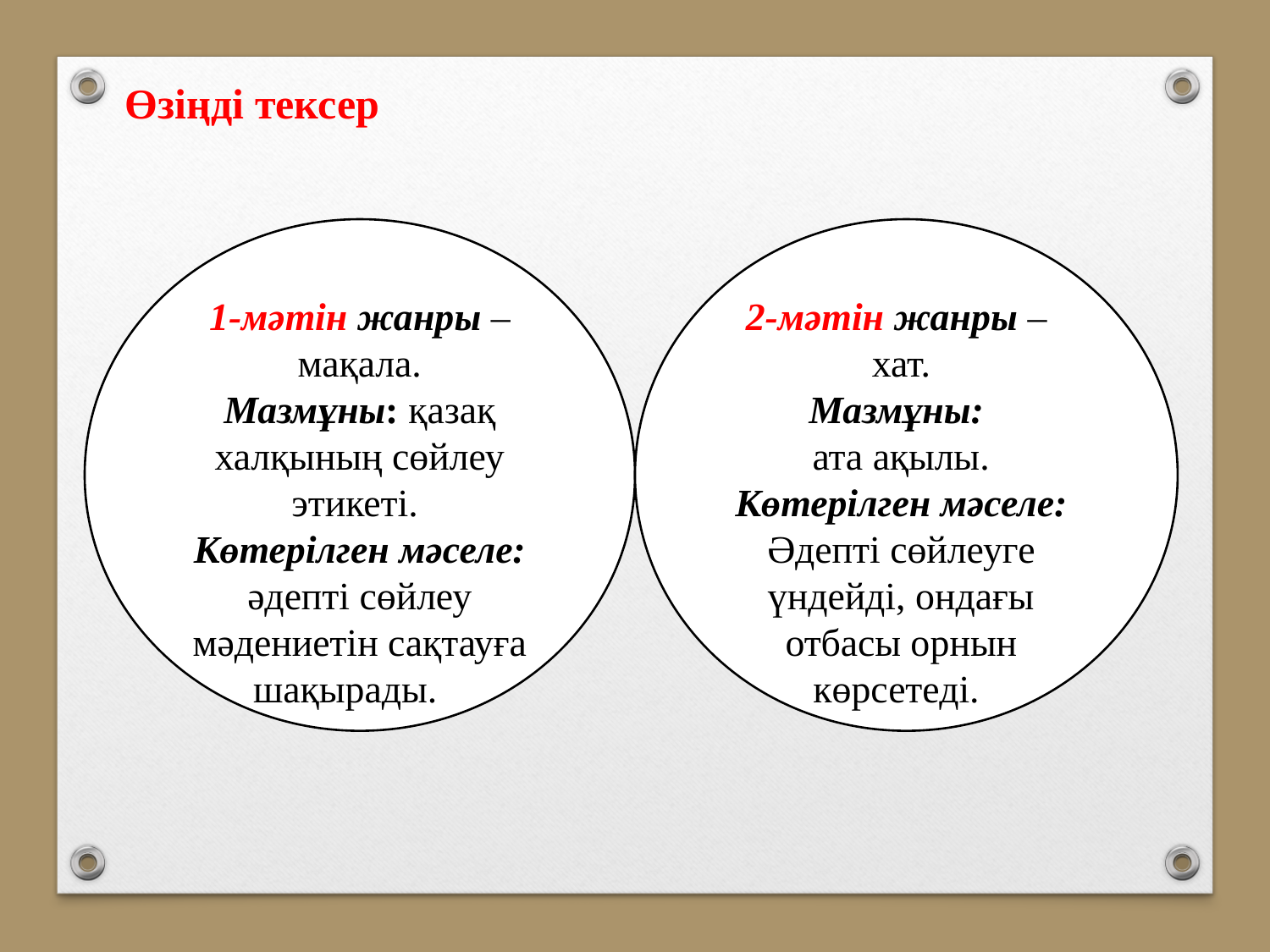

Өзіңді тексер
жанр

1-мәтін жанры – мақала.
Мазмұны: қазақ халқының сөйлеу этикеті.
Көтерілген мәселе: әдепті сөйлеу мәдениетін сақтауға шақырады.

2-мәтін жанры –
хат.
Мазмұны:
ата ақылы.
Көтерілген мәселе: Әдепті сөйлеуге үндейді, ондағы отбасы орнын көрсетеді.